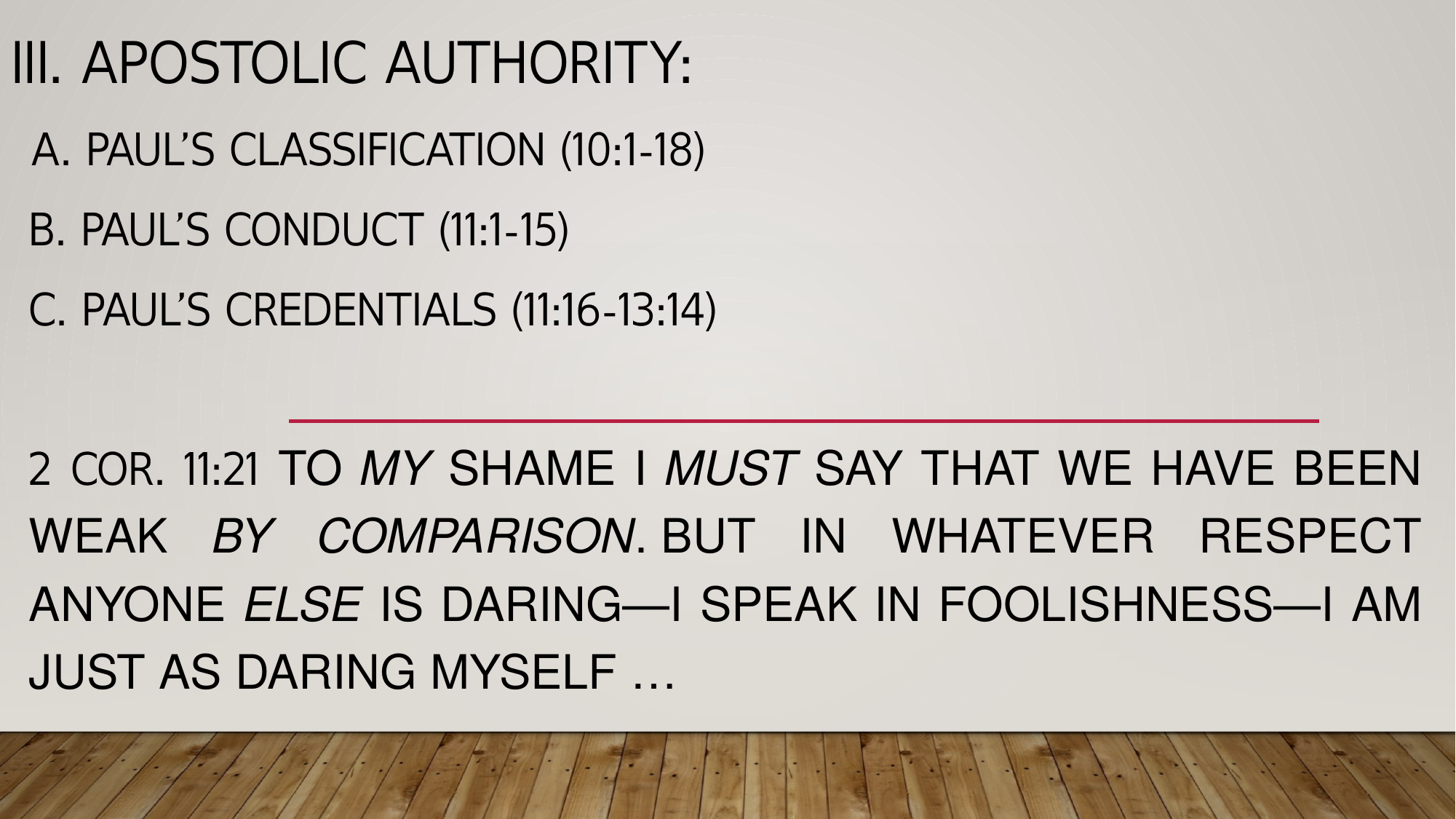

# III. Apostolic Authority:
       A. Paul’s Classification (10:1-18)
B. Paul’s Conduct (11:1-15)
C. Paul’s Credentials (11:16-13:14)

2 Cor. 11:21 To my shame I must say that we have been weak by comparison. But in whatever respect anyone else is daring—I speak in foolishness—I am just as daring myself …